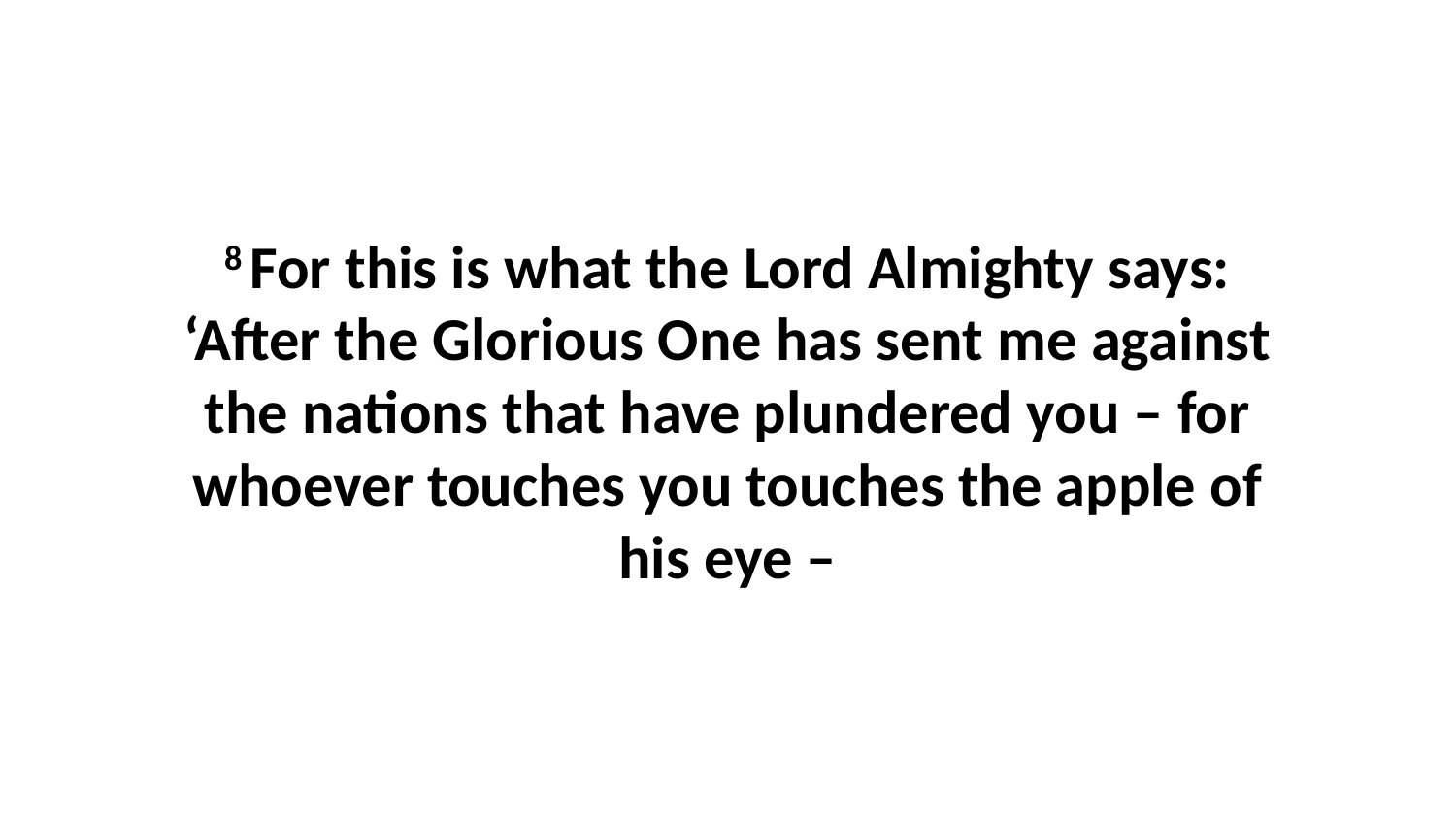

8 For this is what the Lord Almighty says: ‘After the Glorious One has sent me against the nations that have plundered you – for whoever touches you touches the apple of his eye –